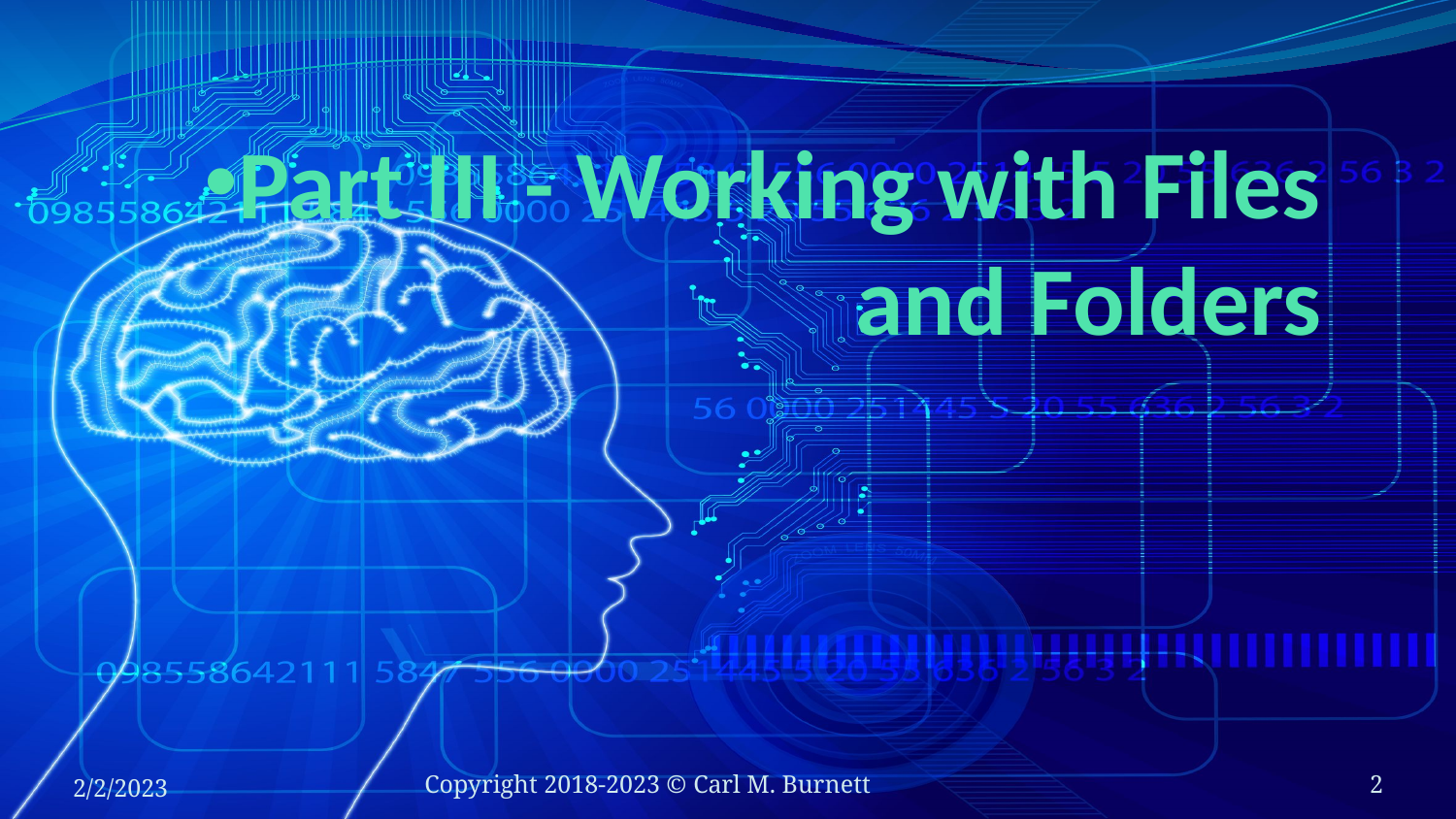

# Part III - Working with Files and Folders

2/2/2023
Copyright 2018-2023 © Carl M. Burnett
2